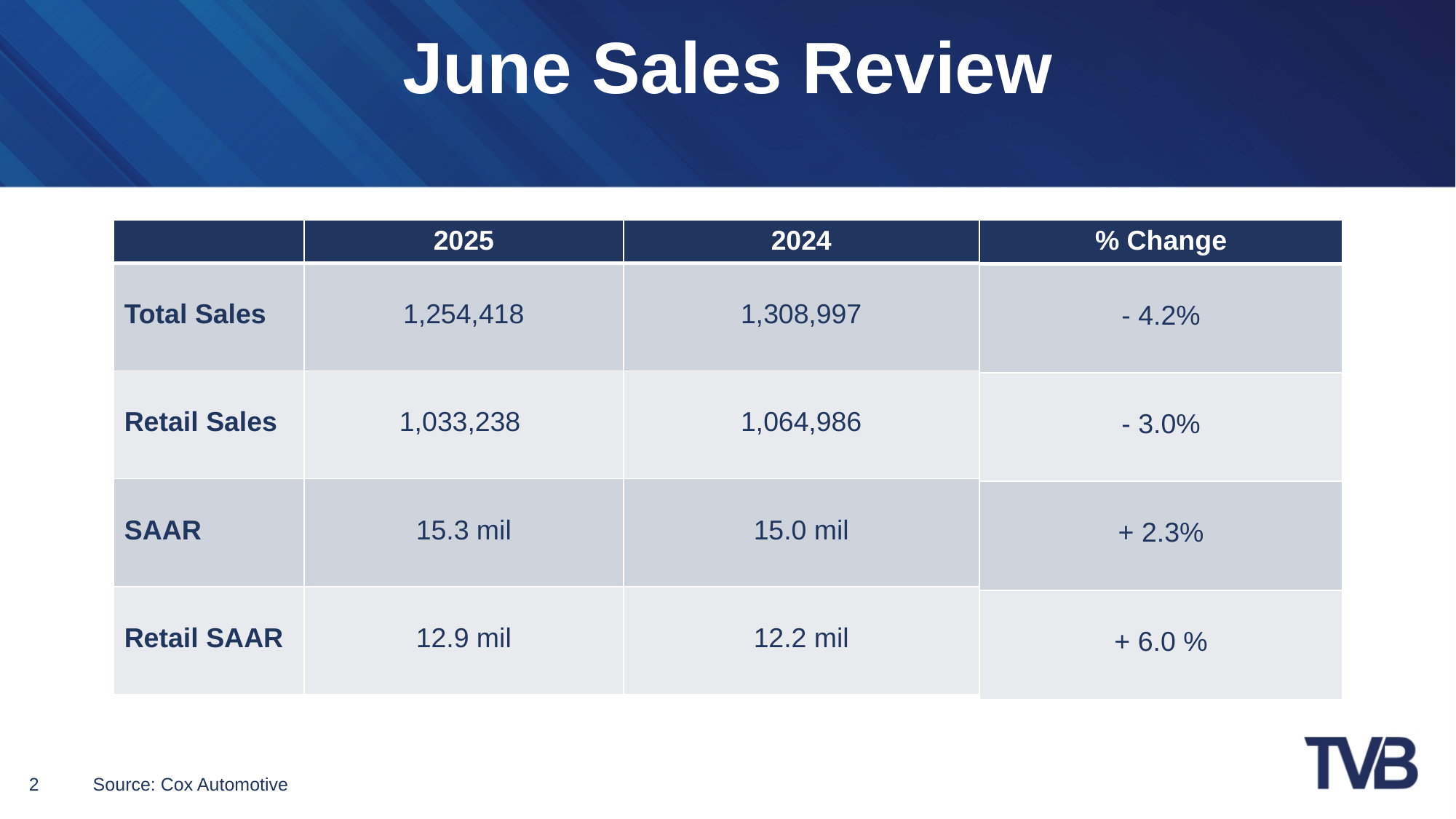

# June Sales Review
|  | 2025 | 2024 |
| --- | --- | --- |
| Total Sales | 1,254,418 | 1,308,997 |
| Retail Sales | 1,033,238 | 1,064,986 |
| SAAR | 15.3 mil | 15.0 mil |
| Retail SAAR | 12.9 mil | 12.2 mil |
| % Change |
| --- |
| - 4.2% |
| - 3.0% |
| + 2.3% |
| + 6.0 % |
Source: Cox Automotive
2